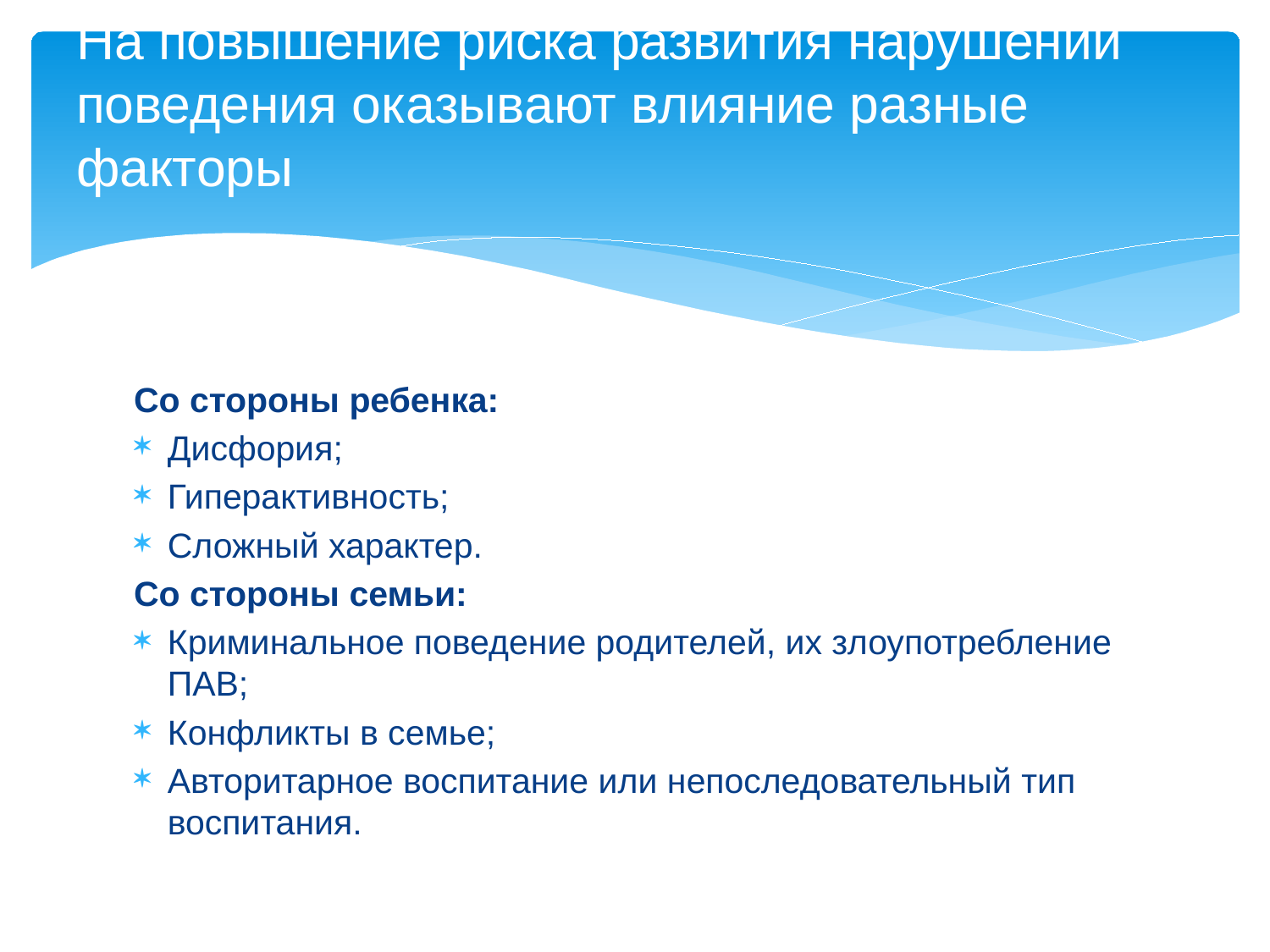

# На повышение риска развития нарушений поведения оказывают влияние разные факторы
Со стороны ребенка:
Дисфория;
Гиперактивность;
Сложный характер.
Со стороны семьи:
Криминальное поведение родителей, их злоупотребление ПАВ;
Конфликты в семье;
Авторитарное воспитание или непоследовательный тип воспитания.